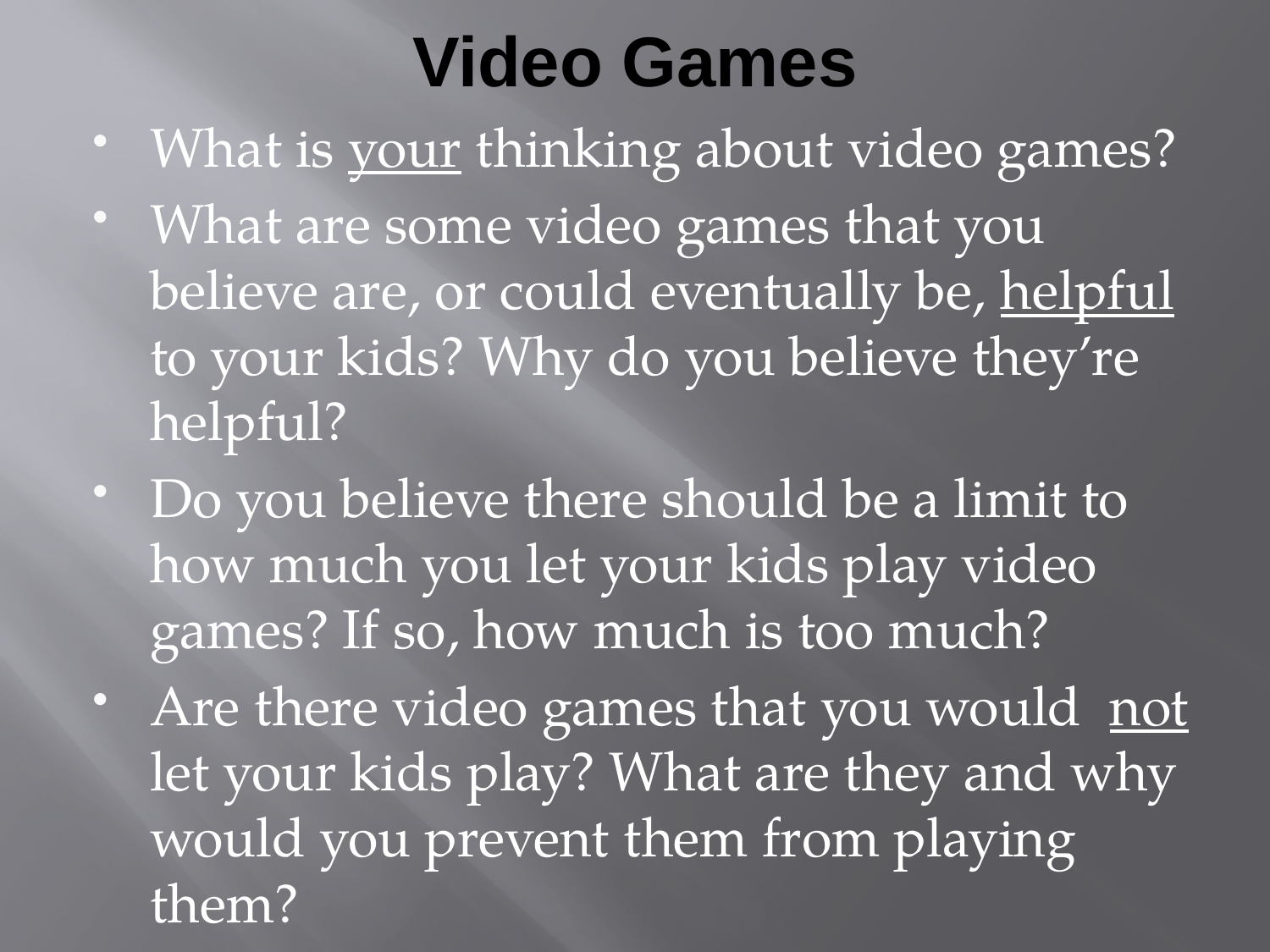

# Video Games
What is your thinking about video games?
What are some video games that you believe are, or could eventually be, helpful to your kids? Why do you believe they’re helpful?
Do you believe there should be a limit to how much you let your kids play video games? If so, how much is too much?
Are there video games that you would  not let your kids play? What are they and why would you prevent them from playing them?